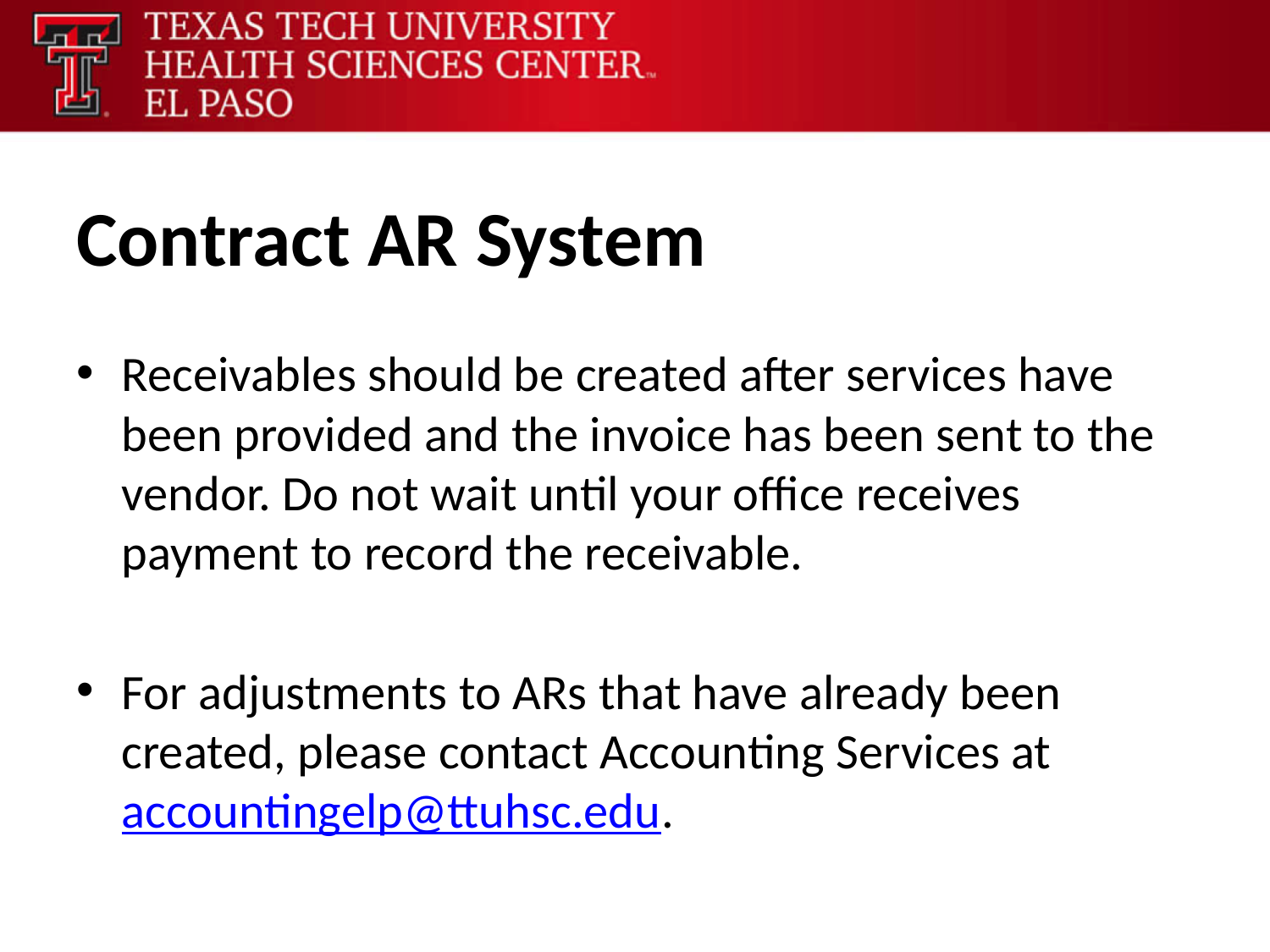

# Contract AR System
Receivables should be created after services have been provided and the invoice has been sent to the vendor. Do not wait until your office receives payment to record the receivable.

For adjustments to ARs that have already been created, please contact Accounting Services at accountingelp@ttuhsc.edu.